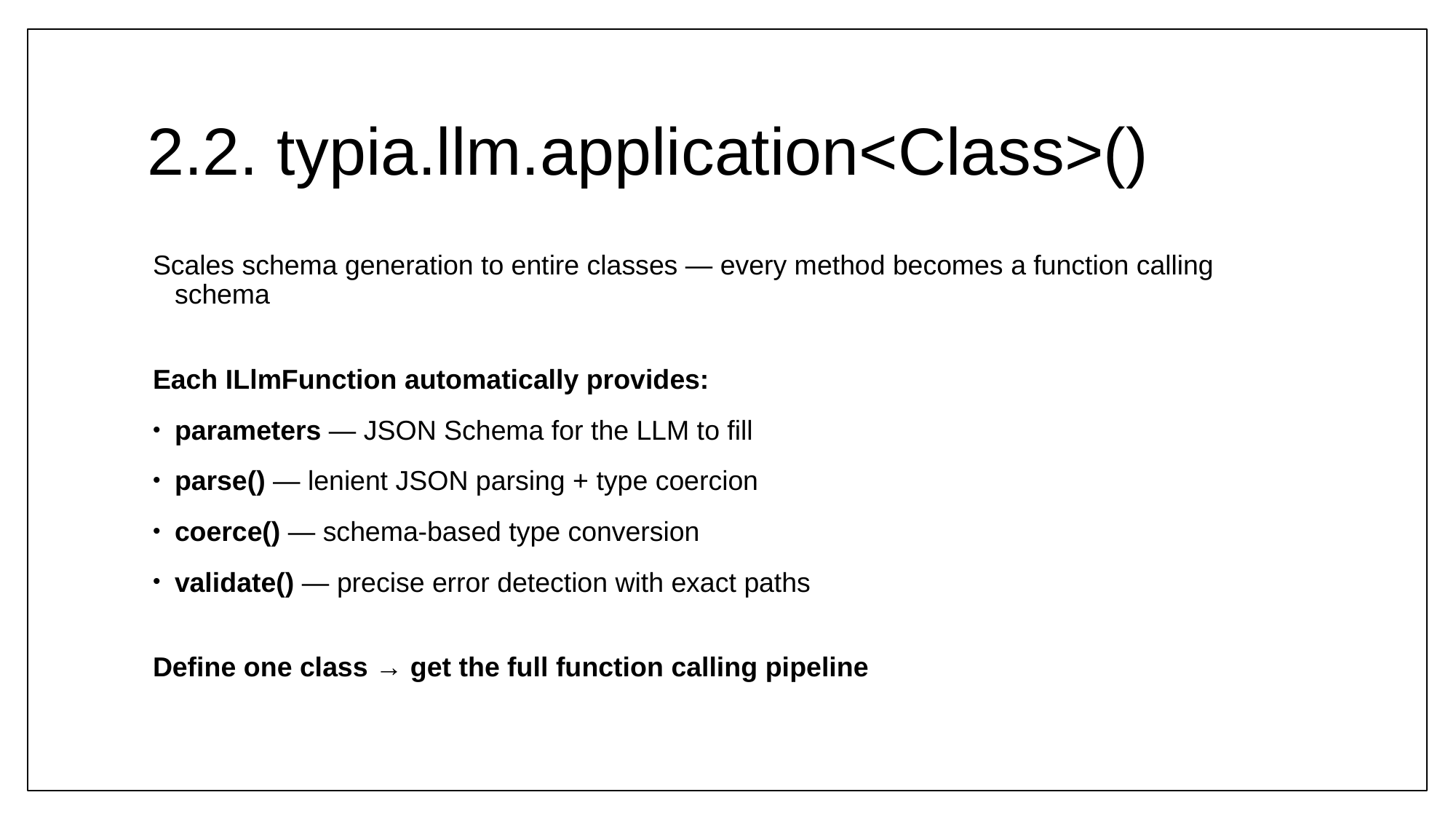

# 2.2. typia.llm.application<Class>()
Scales schema generation to entire classes — every method becomes a function calling schema

Each ILlmFunction automatically provides:
parameters — JSON Schema for the LLM to fill
parse() — lenient JSON parsing + type coercion
coerce() — schema-based type conversion
validate() — precise error detection with exact paths

Define one class → get the full function calling pipeline